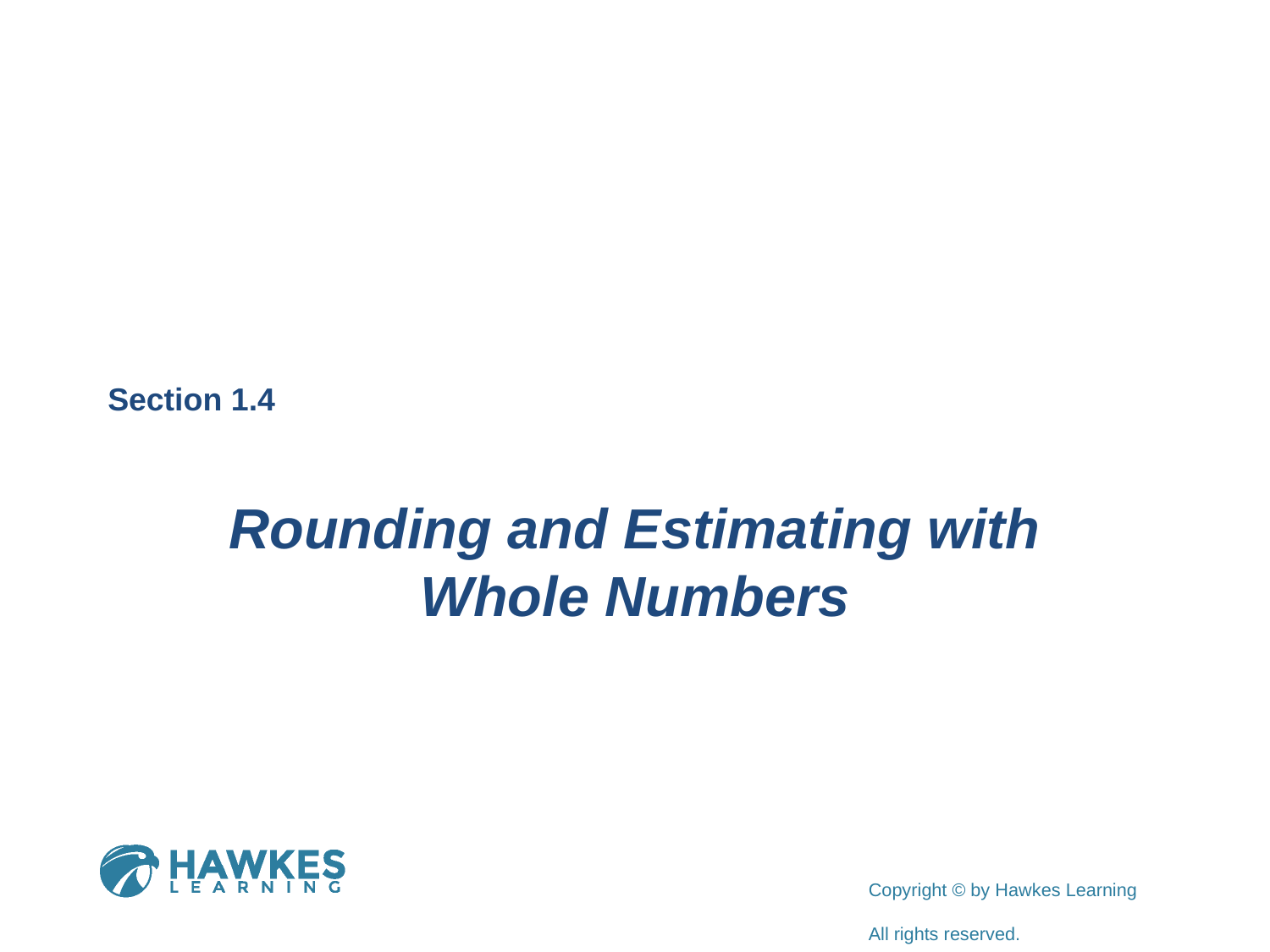

Section 1.4
Rounding and Estimating with Whole Numbers